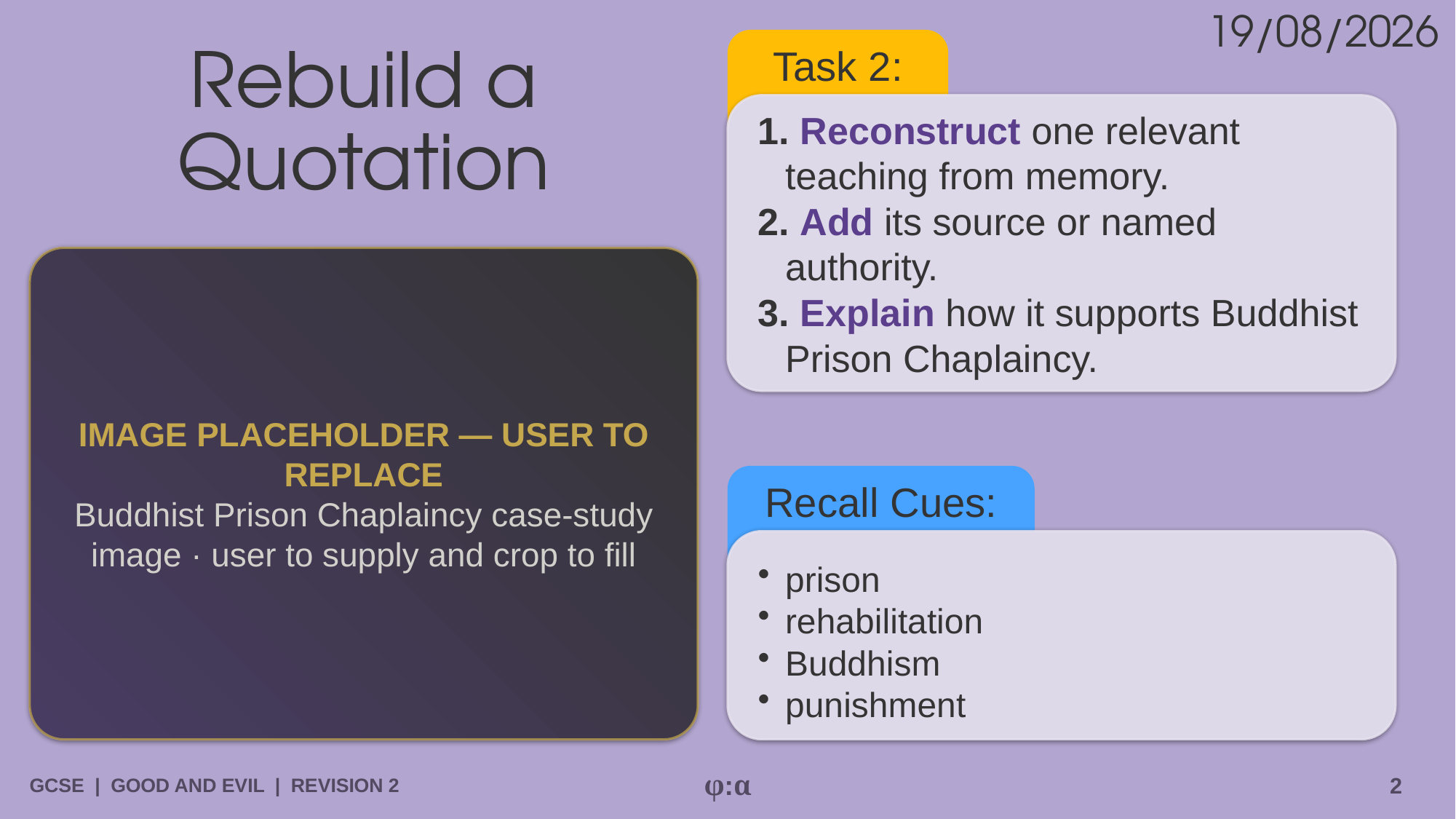

19/08/2026
# Rebuild a Quotation
Task 2:
1. Reconstruct one relevant teaching from memory.
2. Add its source or named authority.
3. Explain how it supports Buddhist Prison Chaplaincy.
IMAGE PLACEHOLDER — USER TO REPLACE
Buddhist Prison Chaplaincy case-study image · user to supply and crop to fill
Recall Cues:
​prison
​rehabilitation
​Buddhism
​punishment
GCSE  |  GOOD AND EVIL  |  REVISION 2
φ:α
2